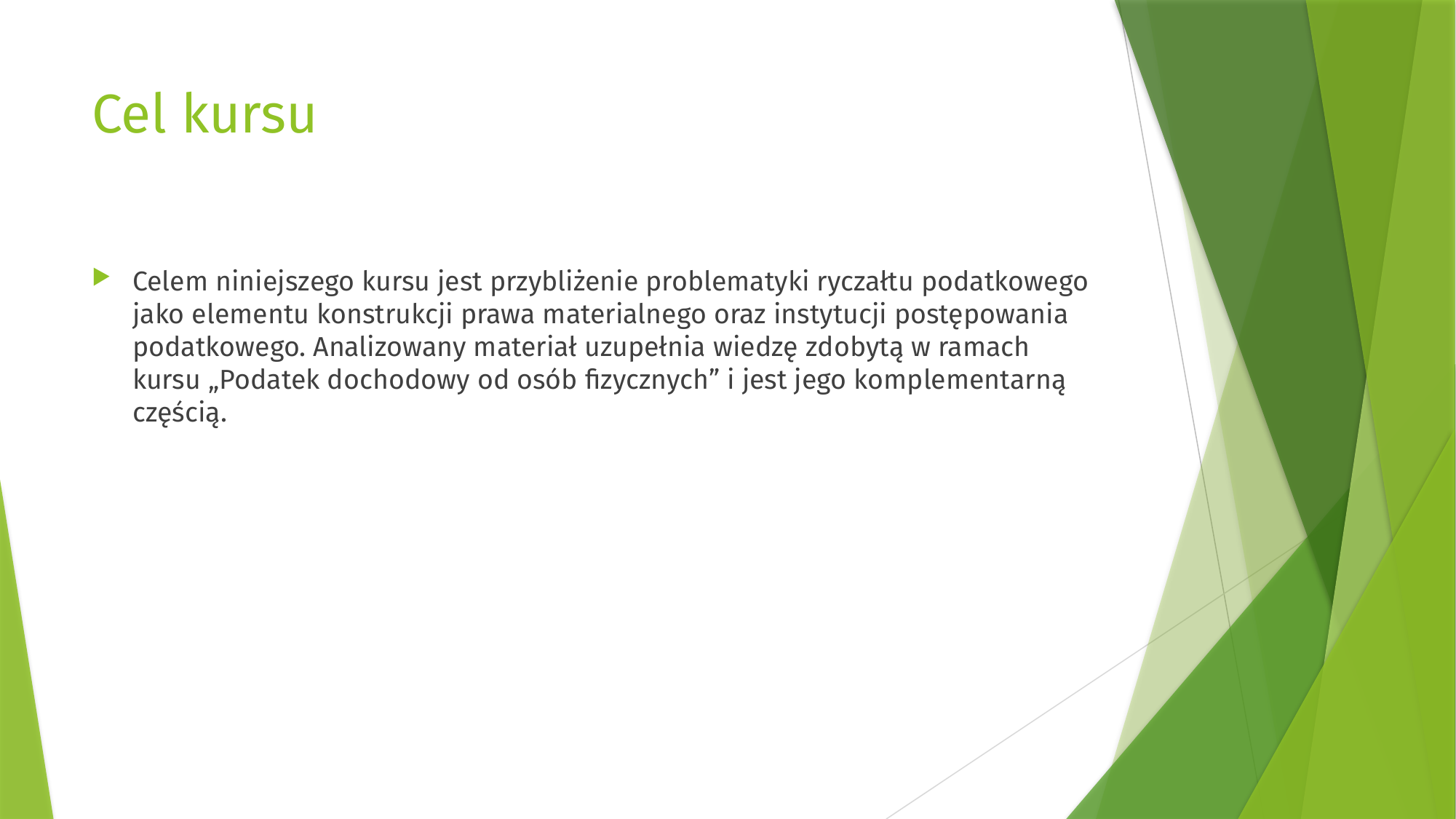

# Cel kursu
Celem niniejszego kursu jest przybliżenie problematyki ryczałtu podatkowego jako elementu konstrukcji prawa materialnego oraz instytucji postępowania podatkowego. Analizowany materiał uzupełnia wiedzę zdobytą w ramach kursu „Podatek dochodowy od osób fizycznych” i jest jego komplementarną częścią.